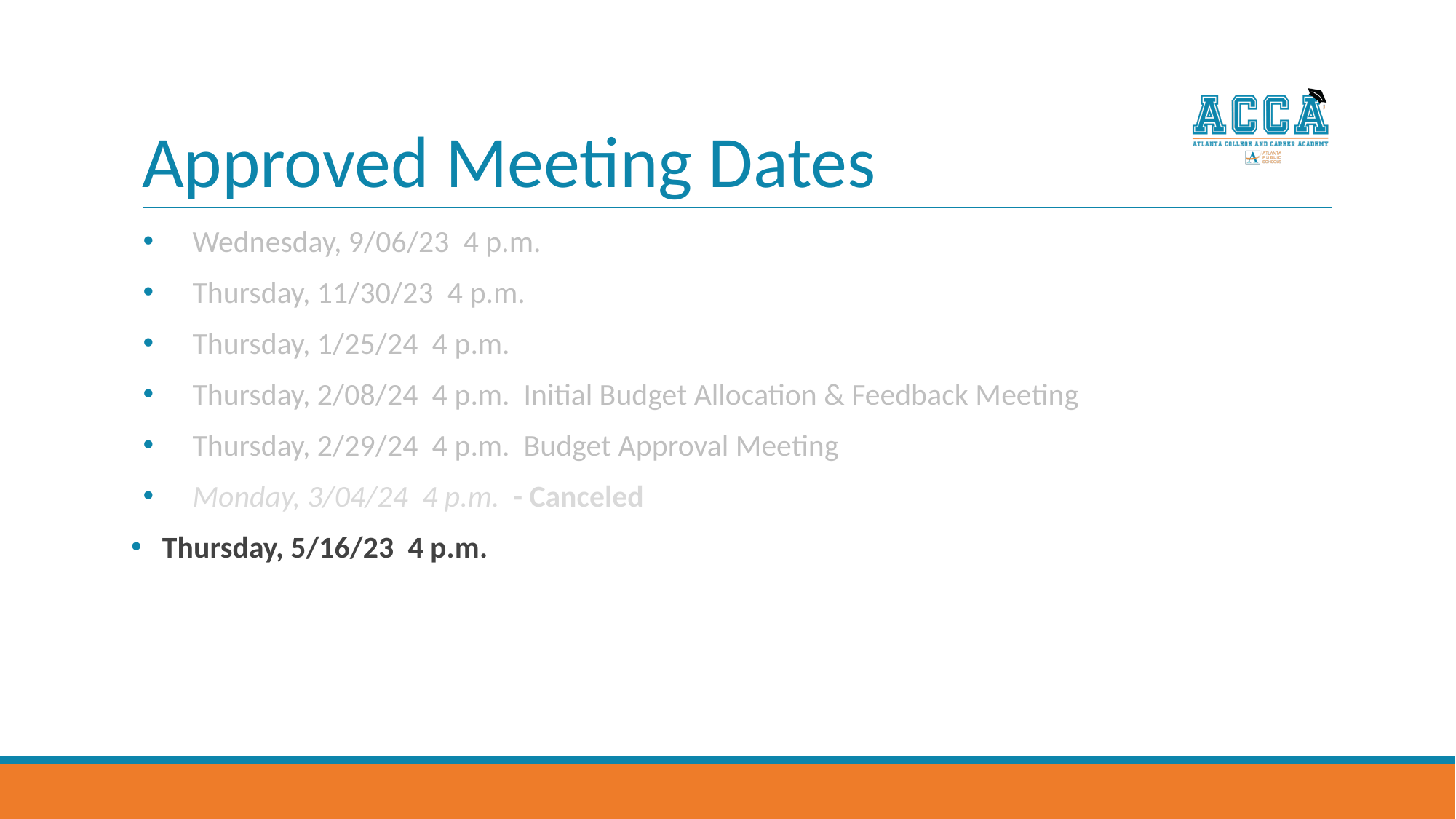

# Approved Meeting Dates
 Wednesday, 9/06/23  4 p.m.
 Thursday, 11/30/23  4 p.m.
 Thursday, 1/25/24  4 p.m.
 Thursday, 2/08/24  4 p.m.  Initial Budget Allocation & Feedback Meeting
 Thursday, 2/29/24  4 p.m.  Budget Approval Meeting
 Monday, 3/04/24  4 p.m.  - Canceled
   Thursday, 5/16/23  4 p.m.